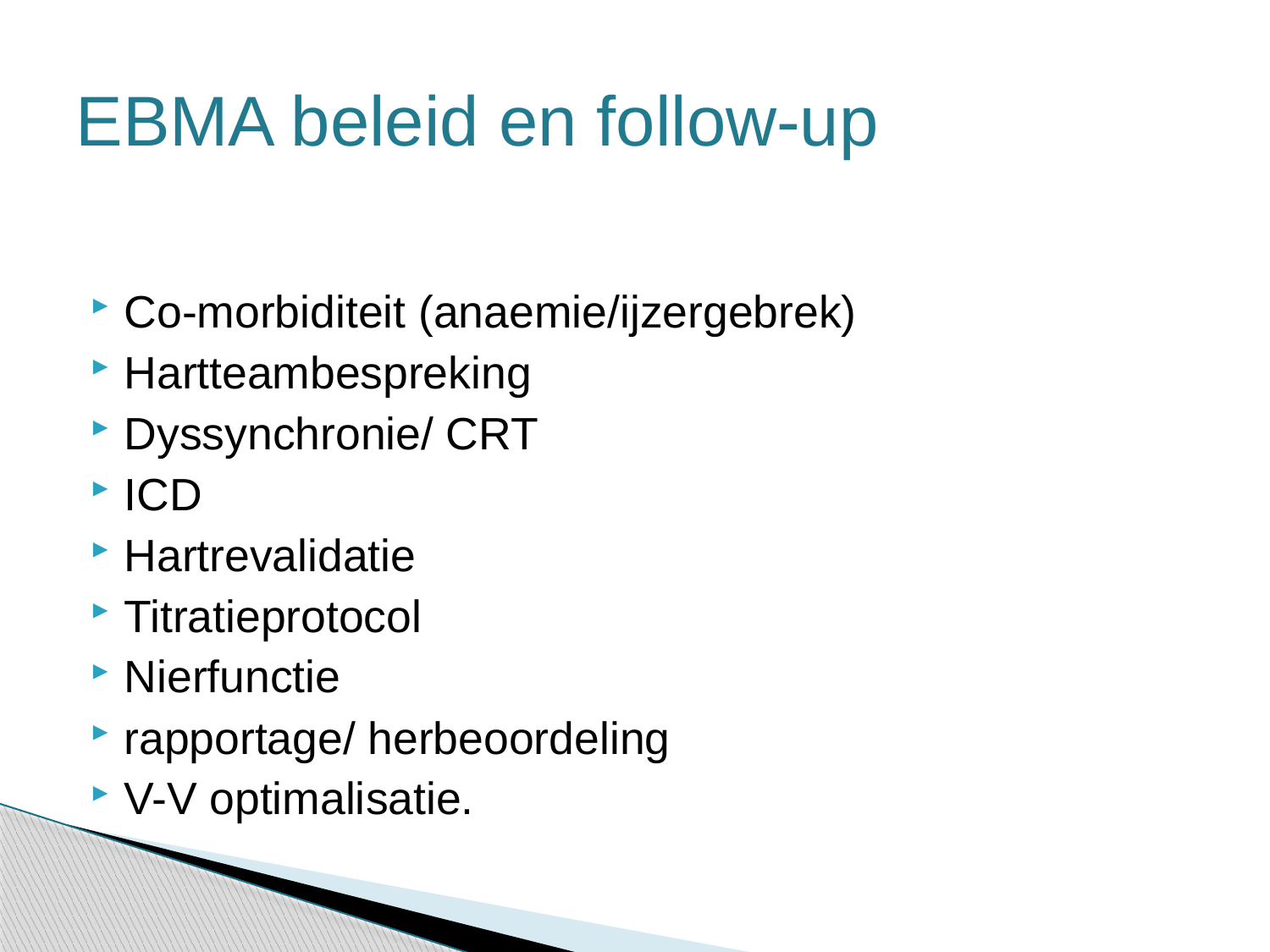

# EBMA beleid en follow-up
Co-morbiditeit (anaemie/ijzergebrek)
Hartteambespreking
Dyssynchronie/ CRT
ICD
Hartrevalidatie
Titratieprotocol
Nierfunctie
rapportage/ herbeoordeling
V-V optimalisatie.